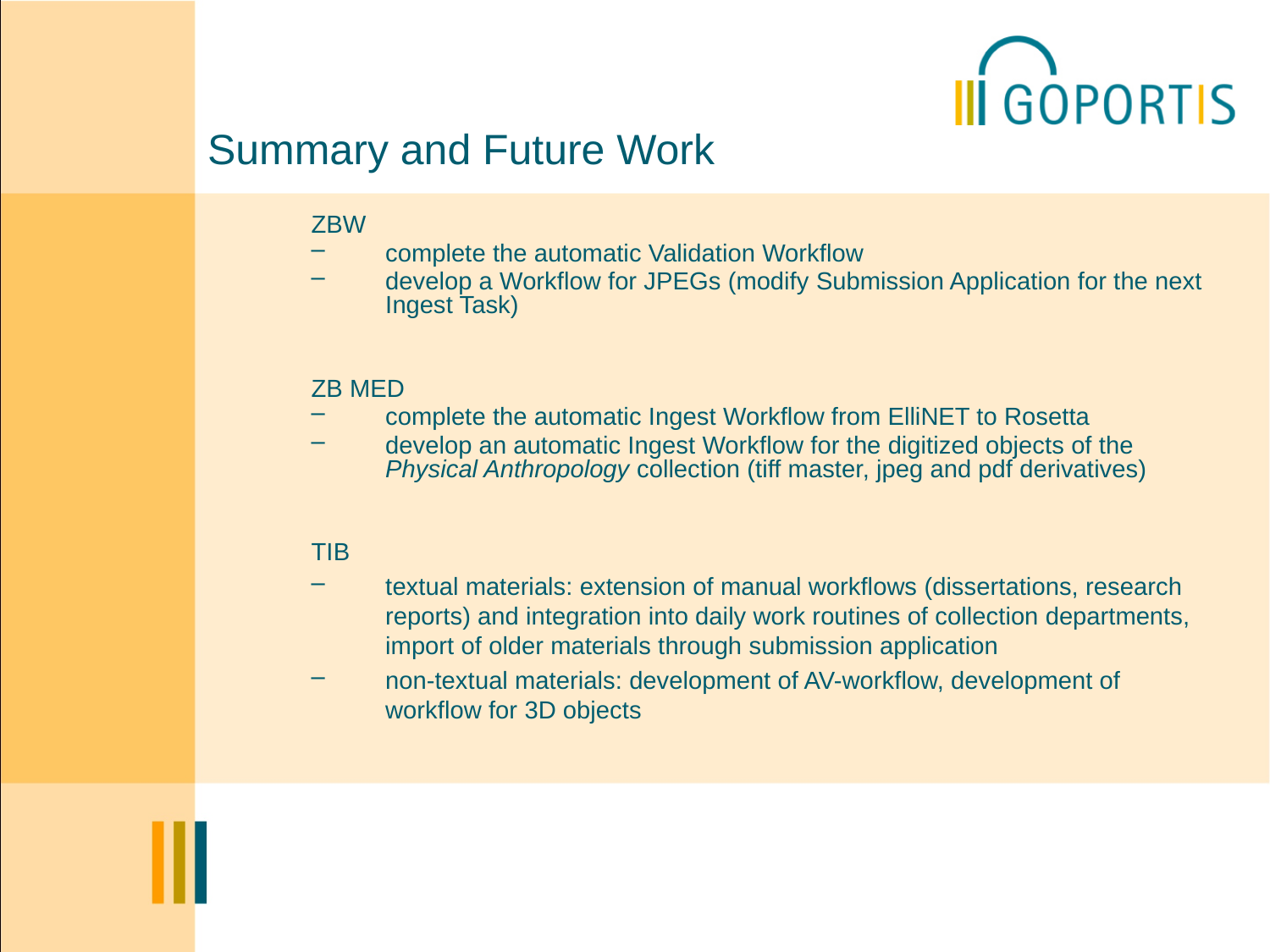

# Summary and Future Work
ZBW
complete the automatic Validation Workflow
develop a Workflow for JPEGs (modify Submission Application for the next Ingest Task)

ZB MED
complete the automatic Ingest Workflow from ElliNET to Rosetta
develop an automatic Ingest Workflow for the digitized objects of the Physical Anthropology collection (tiff master, jpeg and pdf derivatives)

TIB
textual materials: extension of manual workflows (dissertations, research reports) and integration into daily work routines of collection departments, import of older materials through submission application
non-textual materials: development of AV-workflow, development of workflow for 3D objects